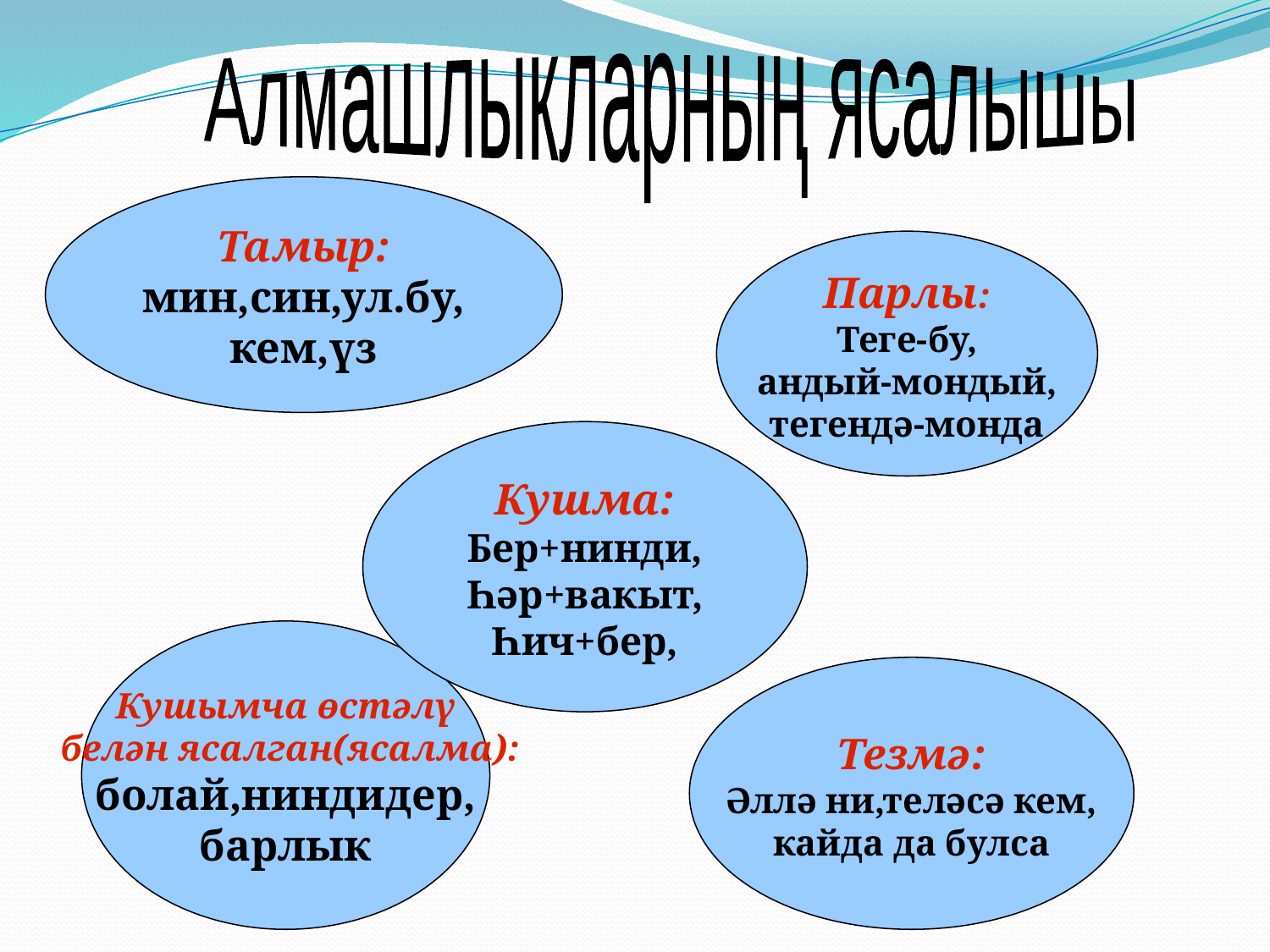

Алмашлыкларның ясалышы
Тамыр:
мин,син,ул.бу,
кем,үз
Парлы:
Теге-бу,
андый-мондый,
тегендә-монда
Кушма:
Бер+нинди,
Һәр+вакыт,
Һич+бер,
Кушымча өстәлү
 белән ясалган(ясалма):
болай,ниндидер,
барлык
Тезмә:
Әллә ни,теләсә кем,
кайда да булса